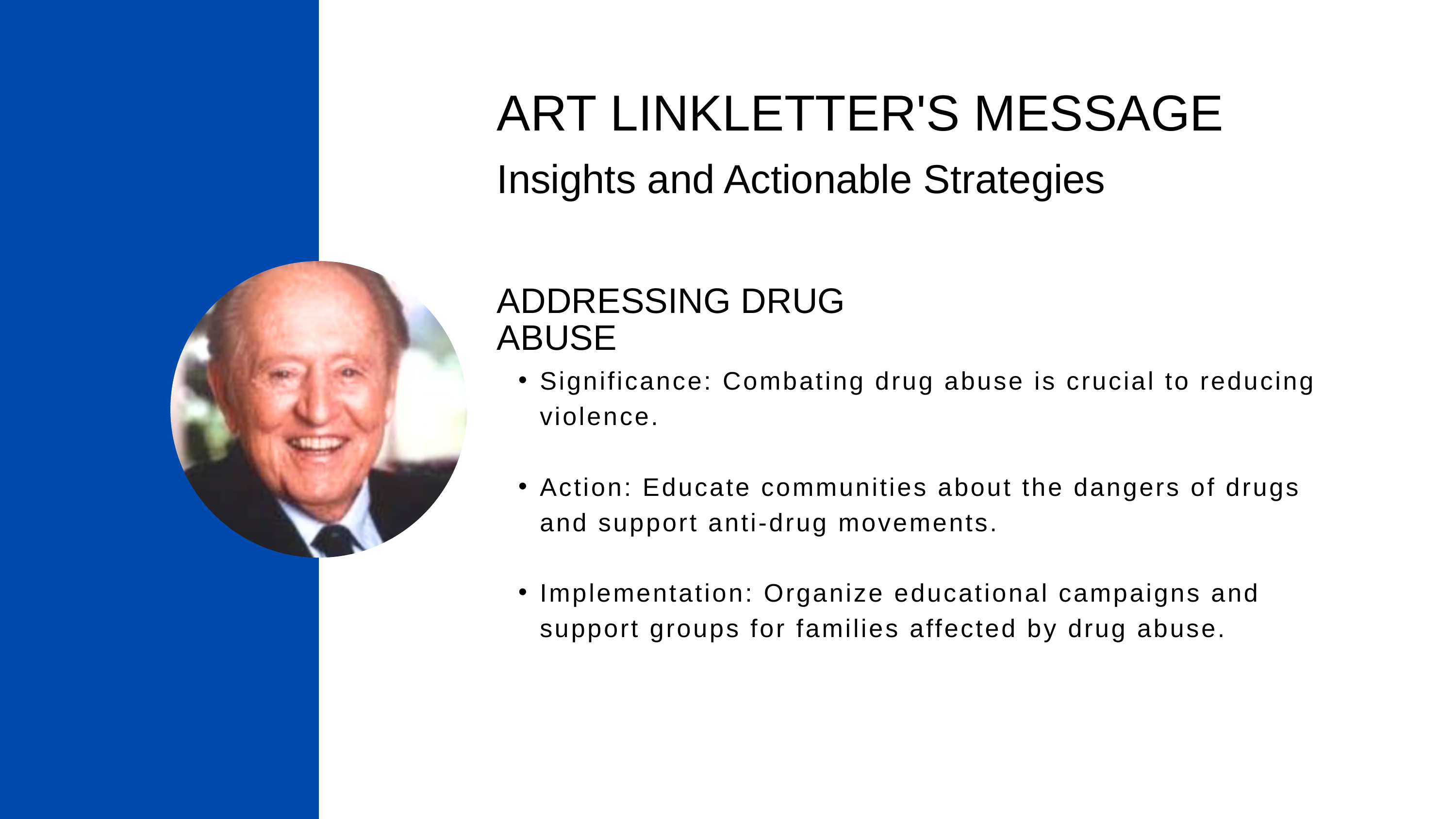

ART LINKLETTER'S MESSAGE

Insights and Actionable Strategies

ADDRESSING DRUG ABUSE
Significance: Combating drug abuse is crucial to reducing violence.

Action: Educate communities about the dangers of drugs and support anti-drug movements.

Implementation: Organize educational campaigns and support groups for families affected by drug abuse.